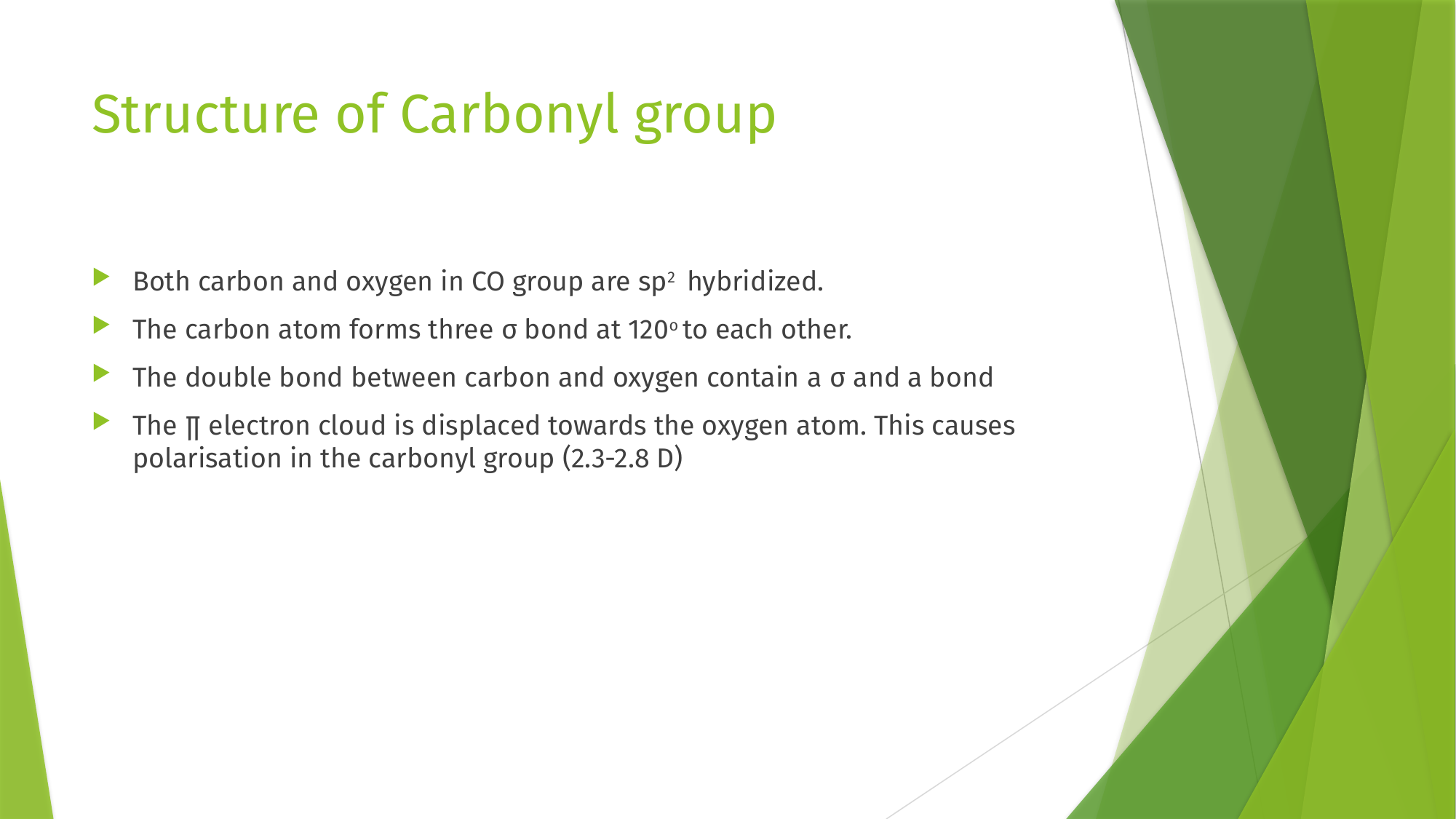

# Structure of Carbonyl group
Both carbon and oxygen in CO group are sp2  hybridized.
The carbon atom forms three σ bond at 120o to each other.
The double bond between carbon and oxygen contain a σ and a bond
The ∏ electron cloud is displaced towards the oxygen atom. This causes polarisation in the carbonyl group (2.3-2.8 D)